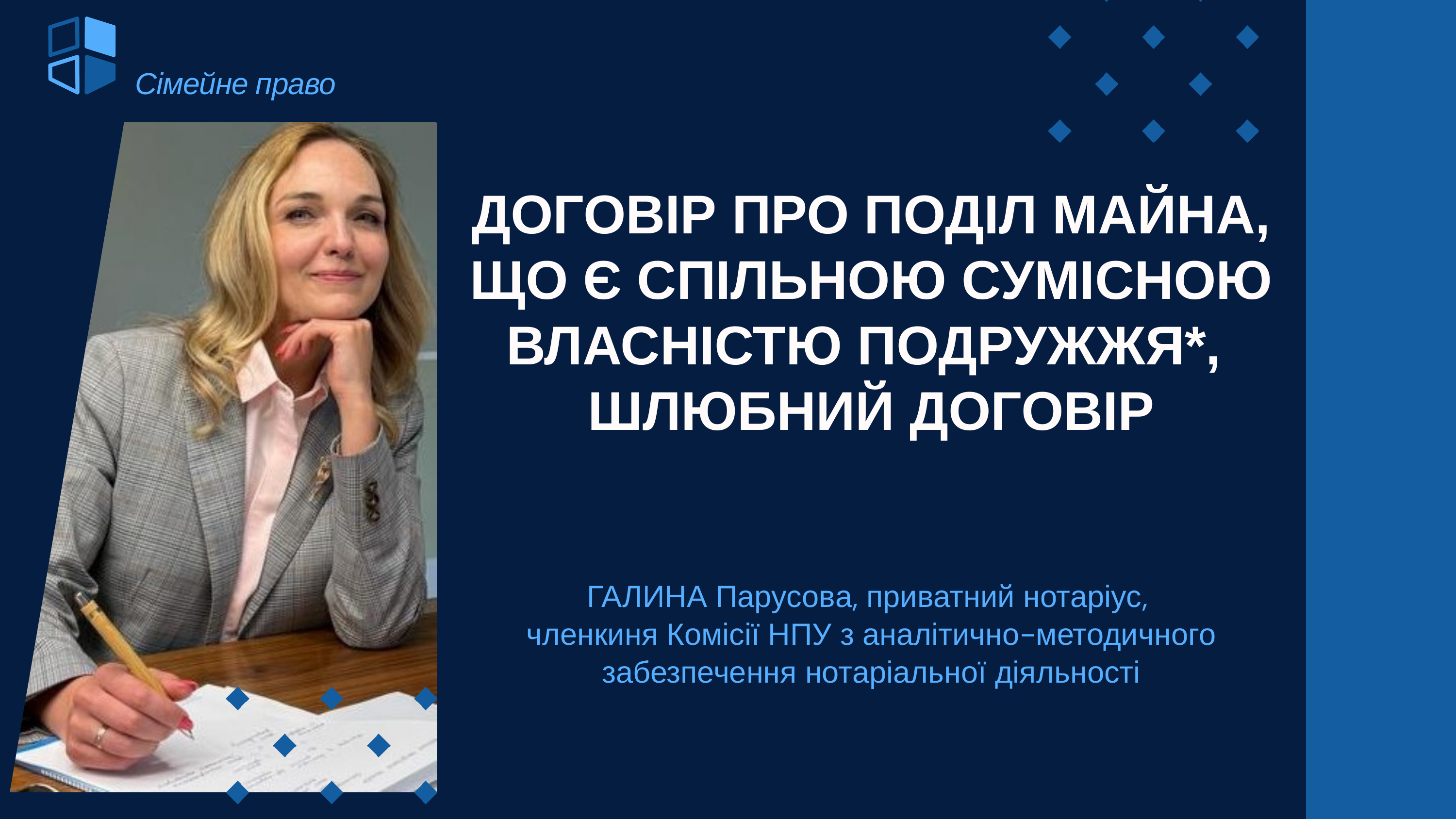

Сімейне право

ДОГОВІР ПРО ПОДІЛ МАЙНА, ЩО Є СПІЛЬНОЮ СУМІСНОЮ ВЛАСНІСТЮ ПОДРУЖЖЯ*,
ШЛЮБНИЙ ДОГОВІР

ГАЛИНА Парусова, приватний нотаріус,
членкиня Комісії НПУ з аналітично-методичного забезпечення нотаріальної діяльності